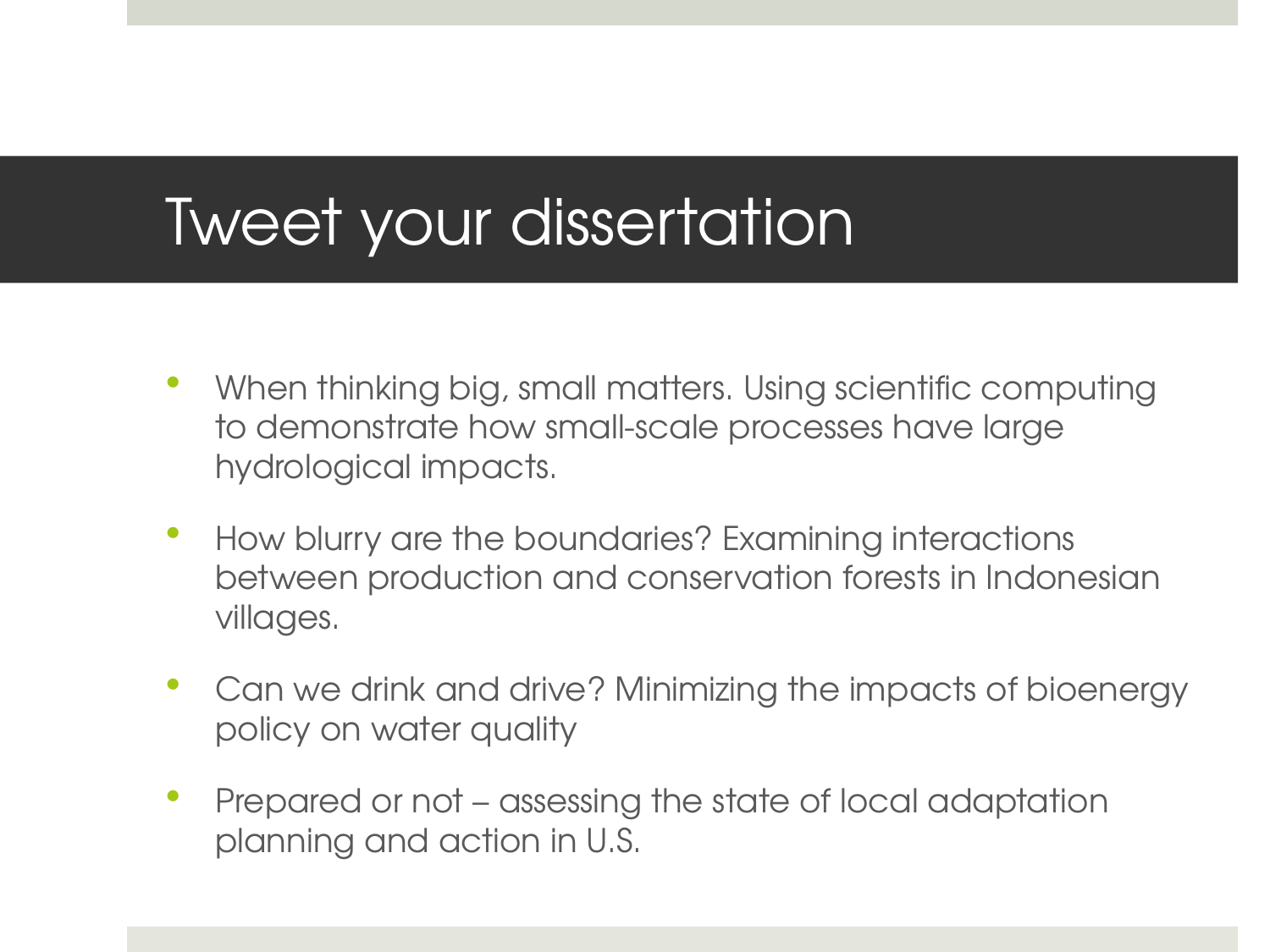

# Tweet your dissertation
When thinking big, small matters. Using scientific computing to demonstrate how small-scale processes have large hydrological impacts.
How blurry are the boundaries? Examining interactions between production and conservation forests in Indonesian villages.
Can we drink and drive? Minimizing the impacts of bioenergy policy on water quality
Prepared or not – assessing the state of local adaptation planning and action in U.S.